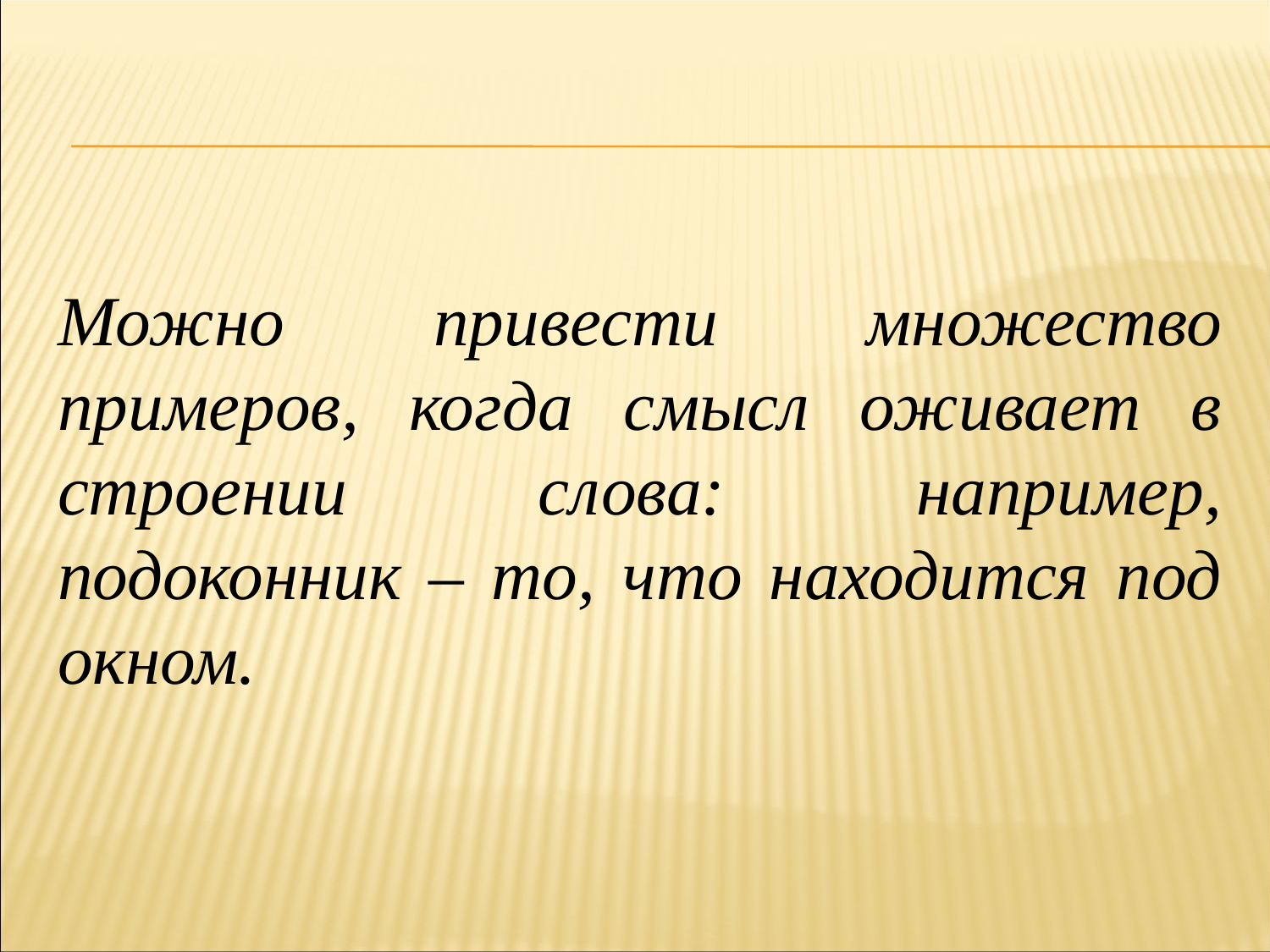

Можно привести множество примеров, когда смысл оживает в строении слова: например, подоконник – то, что находится под окном.